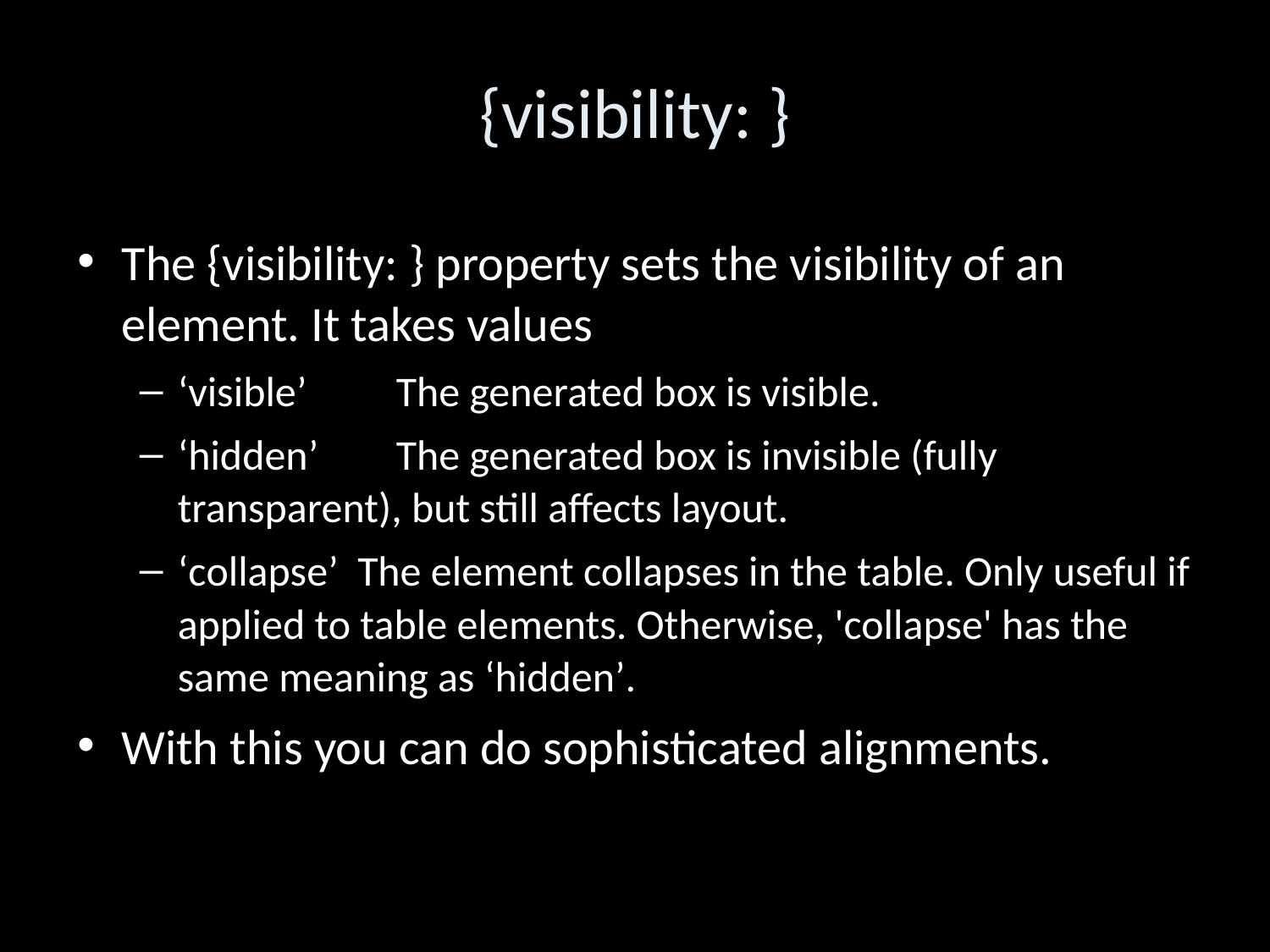

{visibility: }
The {visibility: } property sets the visibility of an element. It takes values
‘visible’	   The generated box is visible.
‘hidden’	   The generated box is invisible (fully transparent), but still affects layout.
‘collapse’  The element collapses in the table. Only useful if applied to table elements. Otherwise, 'collapse' has the same meaning as ‘hidden’.
With this you can do sophisticated alignments.